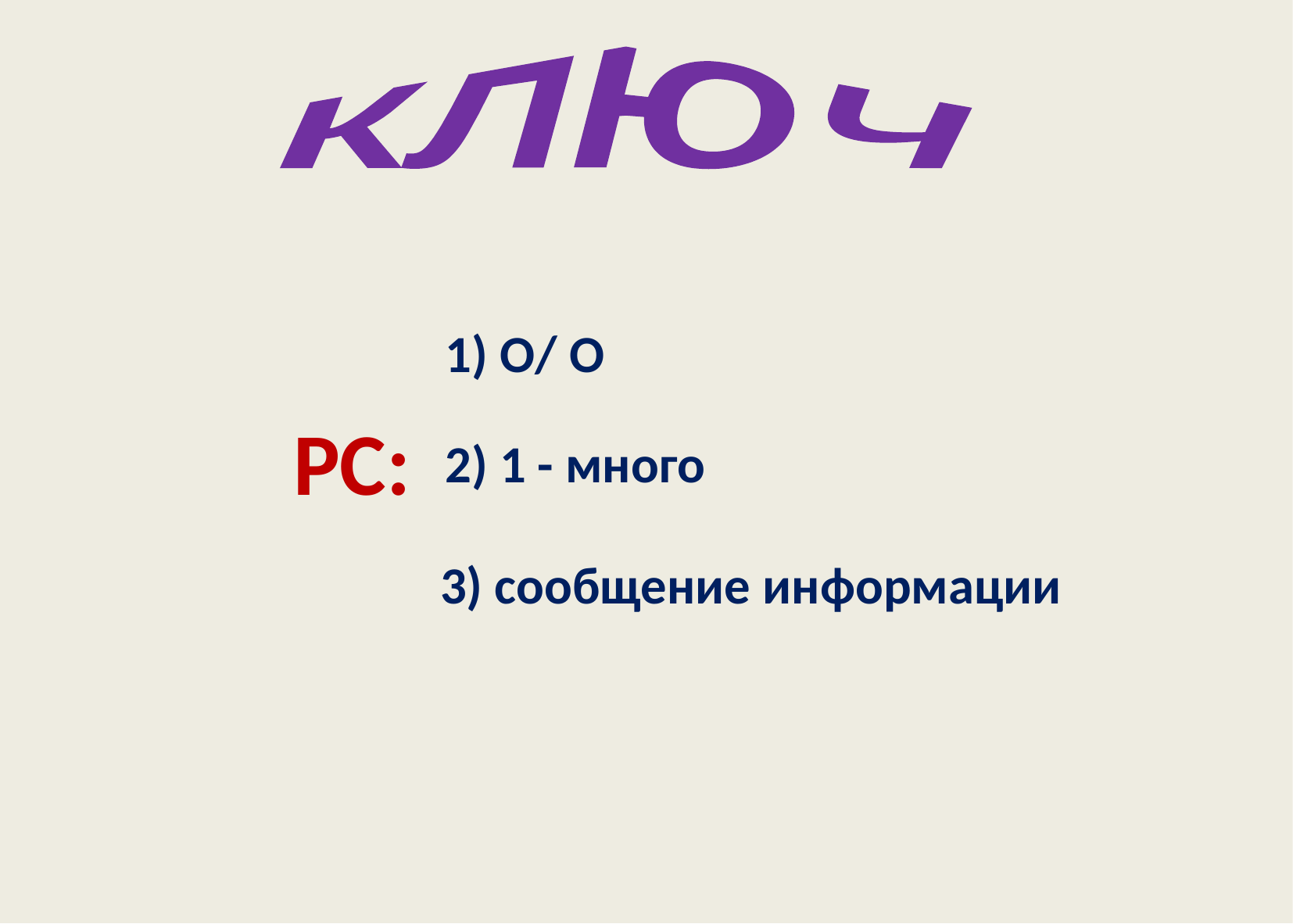

КЛЮЧ

           РС:
1) О/ О
2) 1 - много

3) сообщение информации